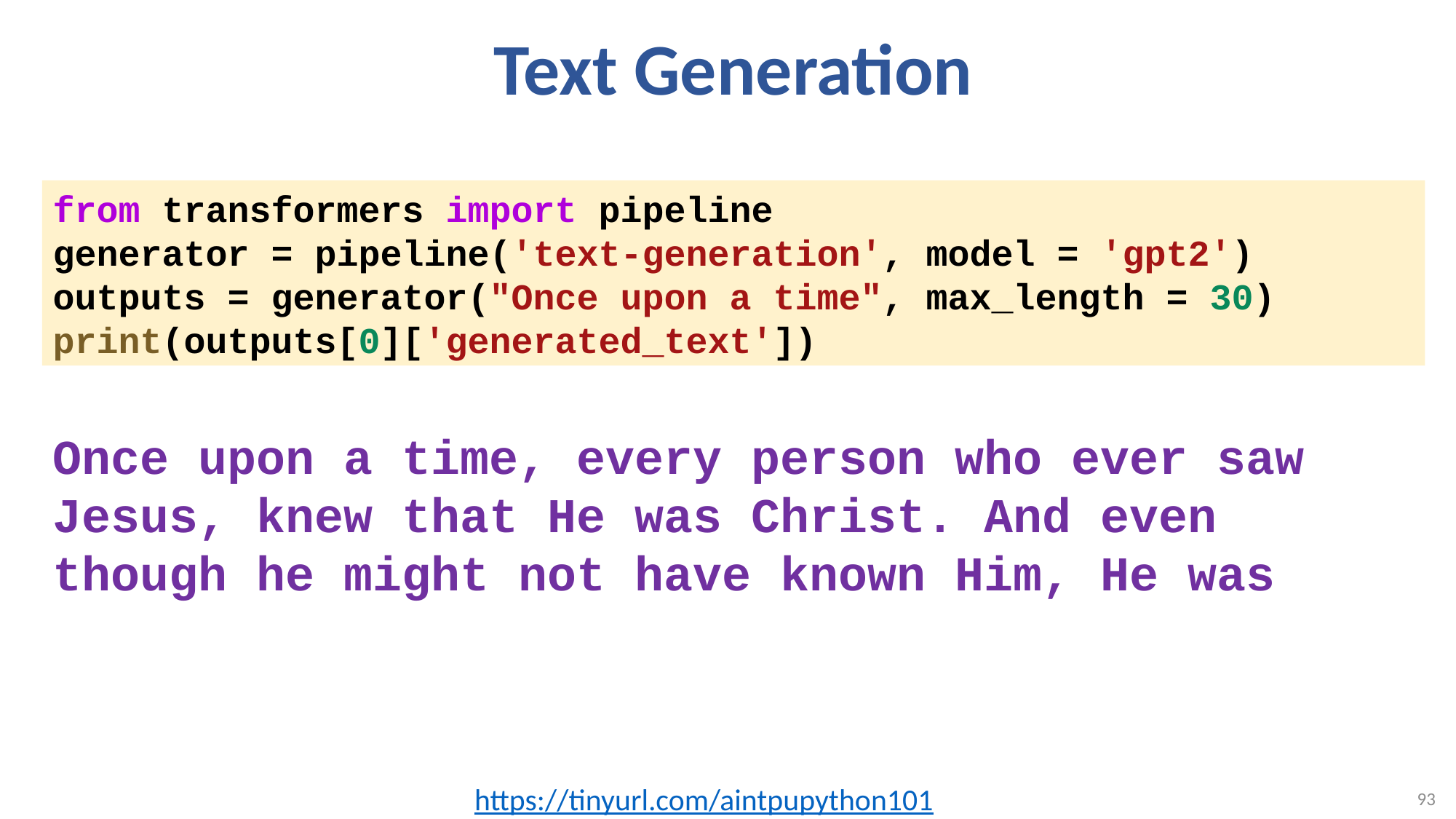

# Text Generation
from transformers import pipeline
generator = pipeline('text-generation', model = 'gpt2')
outputs = generator("Once upon a time", max_length = 30)
print(outputs[0]['generated_text'])
Once upon a time, every person who ever saw Jesus, knew that He was Christ. And even though he might not have known Him, He was
https://tinyurl.com/aintpupython101
93